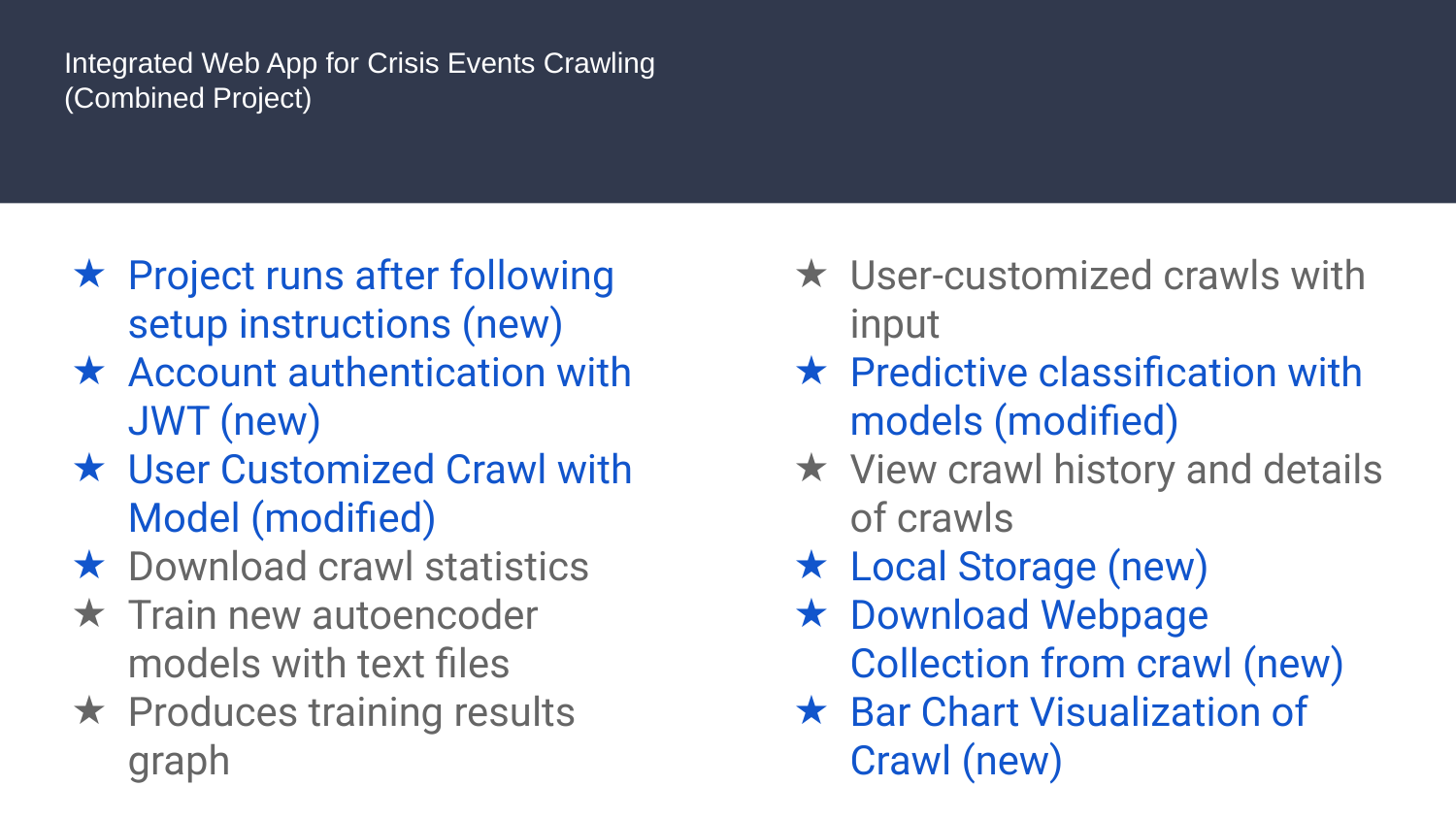

# Integrated Web App for Crisis Events Crawling
(Combined Project)

Project runs after following setup instructions (new)
Account authentication with JWT (new)
User Customized Crawl with Model (modified)
Download crawl statistics
Train new autoencoder models with text files
Produces training results graph
User-customized crawls with input
Predictive classification with models (modified)
View crawl history and details of crawls
Local Storage (new)
Download Webpage Collection from crawl (new)
Bar Chart Visualization of Crawl (new)